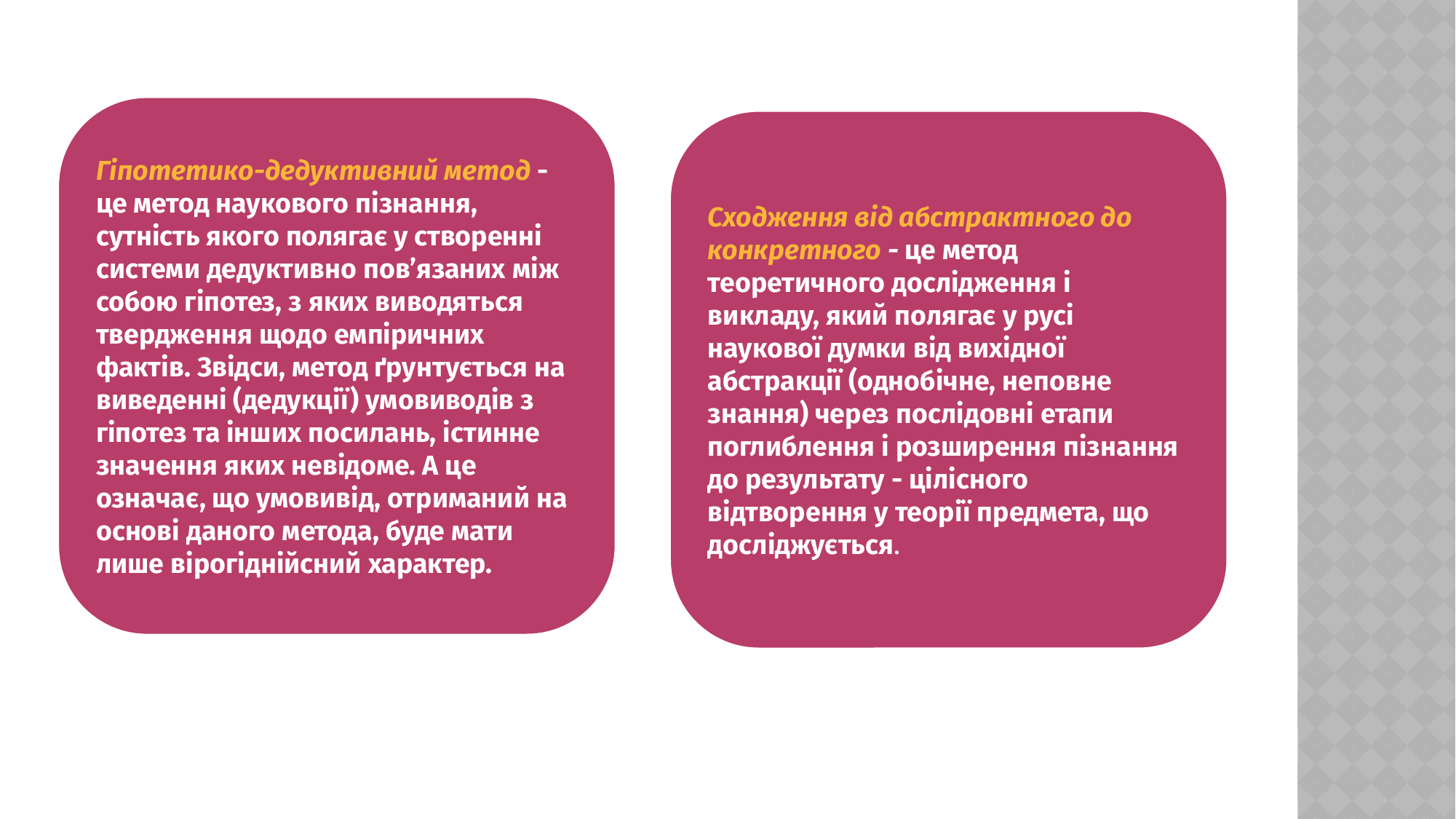

Гіпотетико-дедуктивний метод - це метод наукового пізнання, сутність якого полягає у створенні системи дедуктивно пов’язаних між собою гіпотез, з яких виводяться твердження щодо емпіричних фактів. Звідси, метод ґрунтується на виведенні (дедукції) умовиводів з гіпотез та інших посилань, істинне значення яких невідоме. А це означає, що умовивід, отриманий на основі даного метода, буде мати лише вірогіднійсний характер.
Сходження від абстрактного до конкретного - це метод теоретичного дослідження і викладу, який полягає у русі наукової думки від вихідної абстракції (однобічне, неповне знання) через послідовні етапи поглиблення і розширення пізнання до результату - цілісного відтворення у теорії предмета, що досліджується.